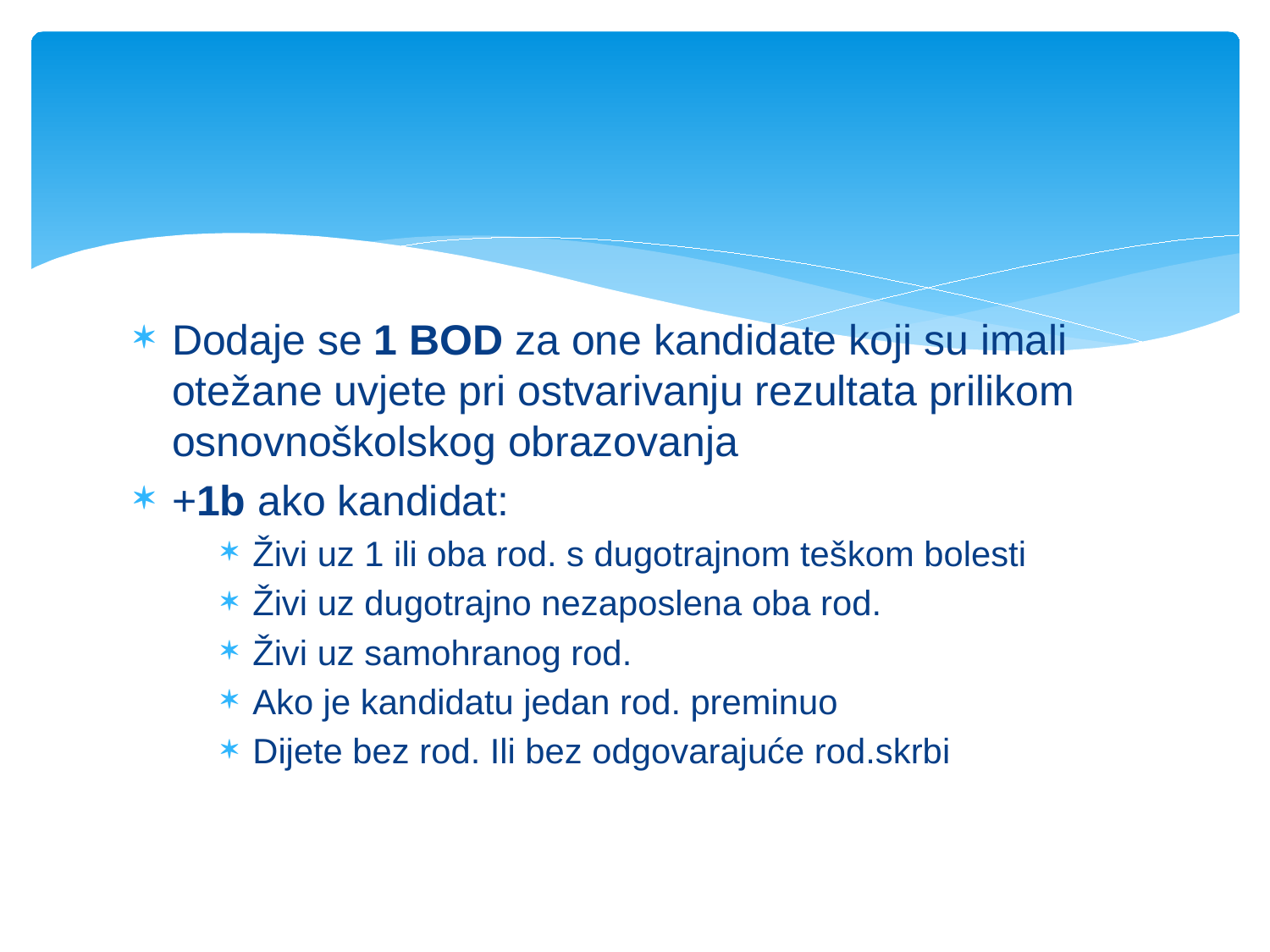

#
Dodaje se 1 BOD za one kandidate koji su imali otežane uvjete pri ostvarivanju rezultata prilikom osnovnoškolskog obrazovanja
+1b ako kandidat:
Živi uz 1 ili oba rod. s dugotrajnom teškom bolesti
Živi uz dugotrajno nezaposlena oba rod.
Živi uz samohranog rod.
Ako je kandidatu jedan rod. preminuo
Dijete bez rod. Ili bez odgovarajuće rod.skrbi